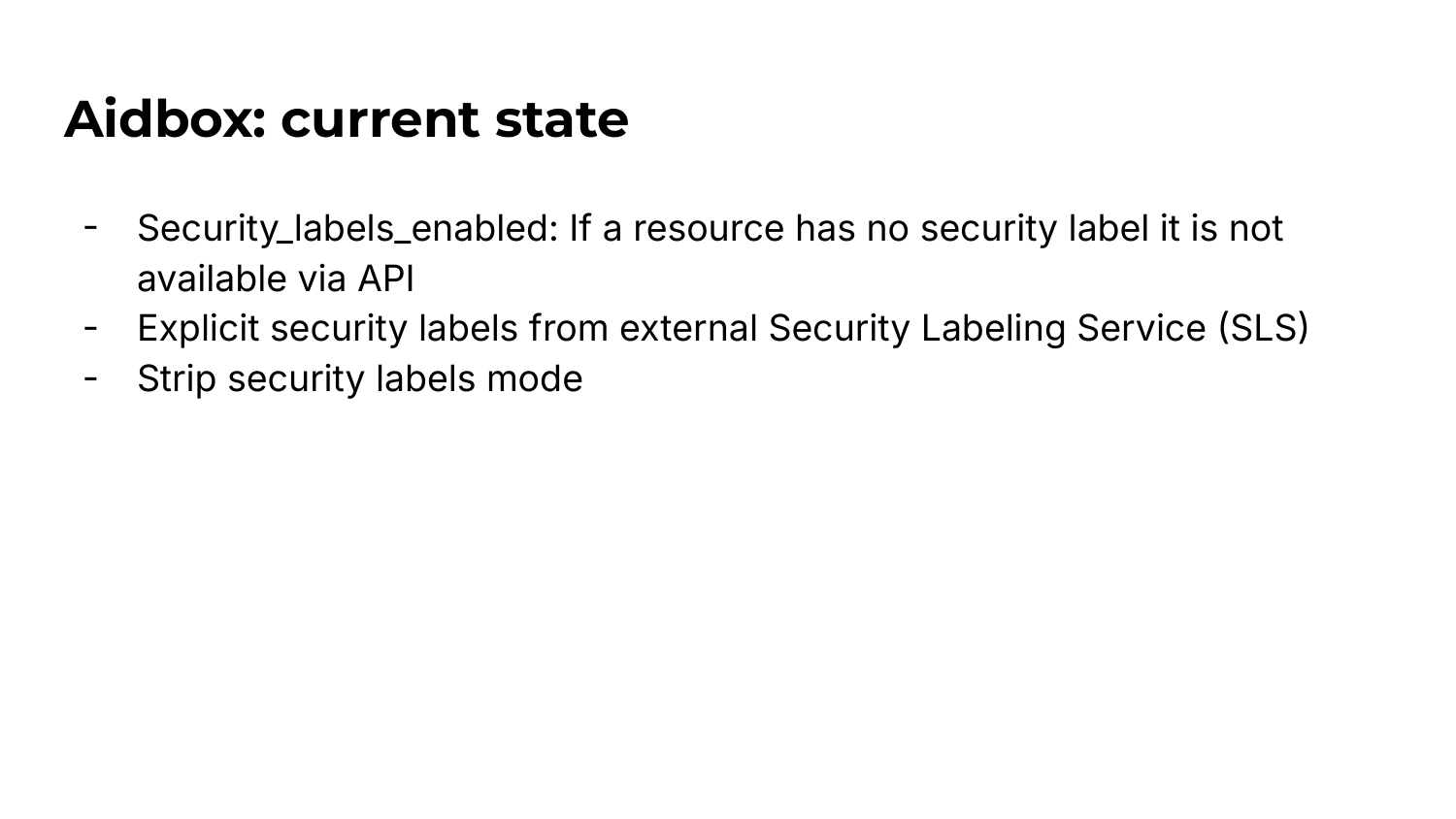

# Aidbox: current state
Security_labels_enabled: If a resource has no security label it is not available via API
Explicit security labels from external Security Labeling Service (SLS)
Strip security labels mode